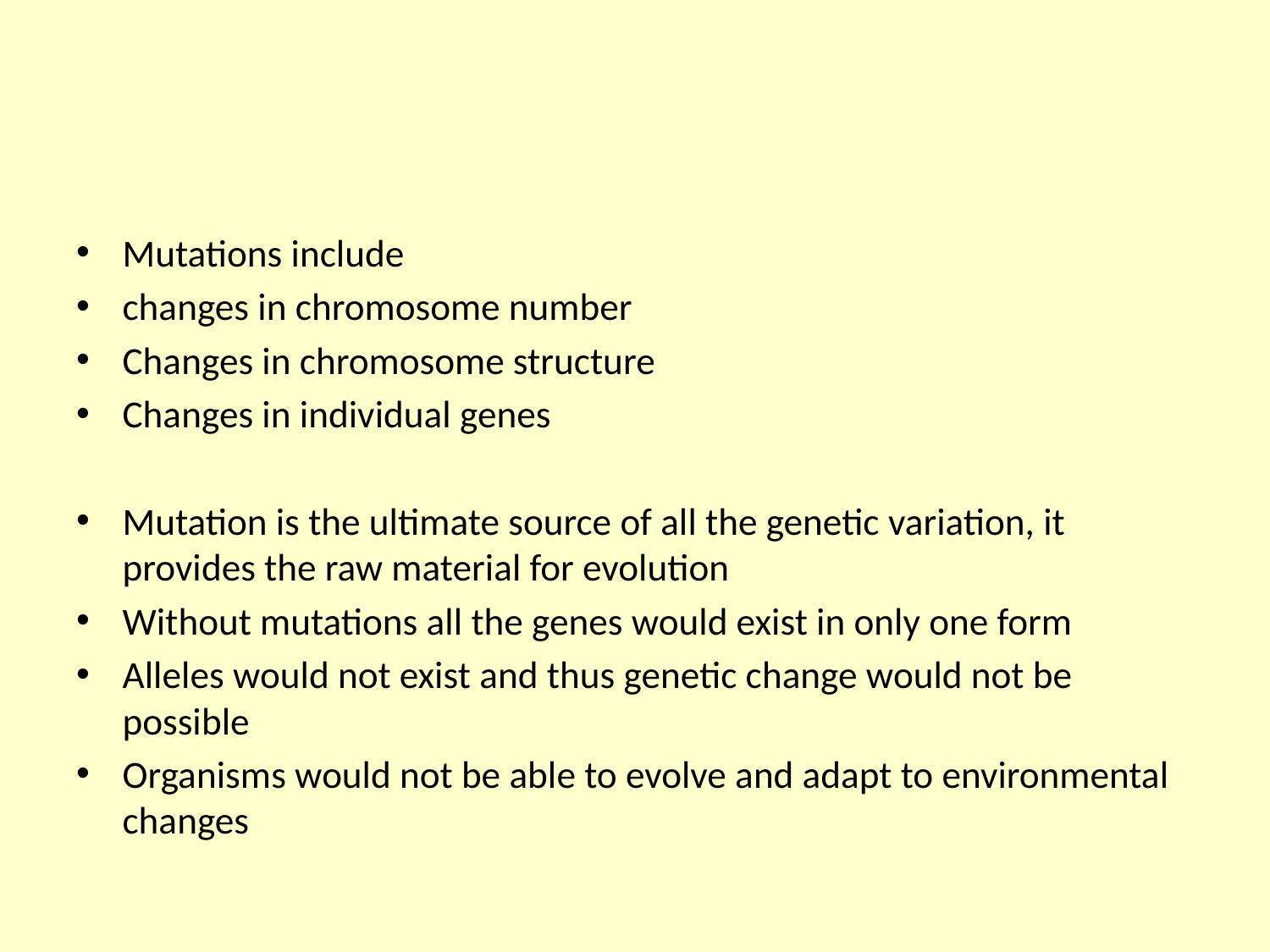

#
Mutations include
changes in chromosome number
Changes in chromosome structure
Changes in individual genes

Mutation is the ultimate source of all the genetic variation, it provides the raw material for evolution
Without mutations all the genes would exist in only one form
Alleles would not exist and thus genetic change would not be possible
Organisms would not be able to evolve and adapt to environmental changes